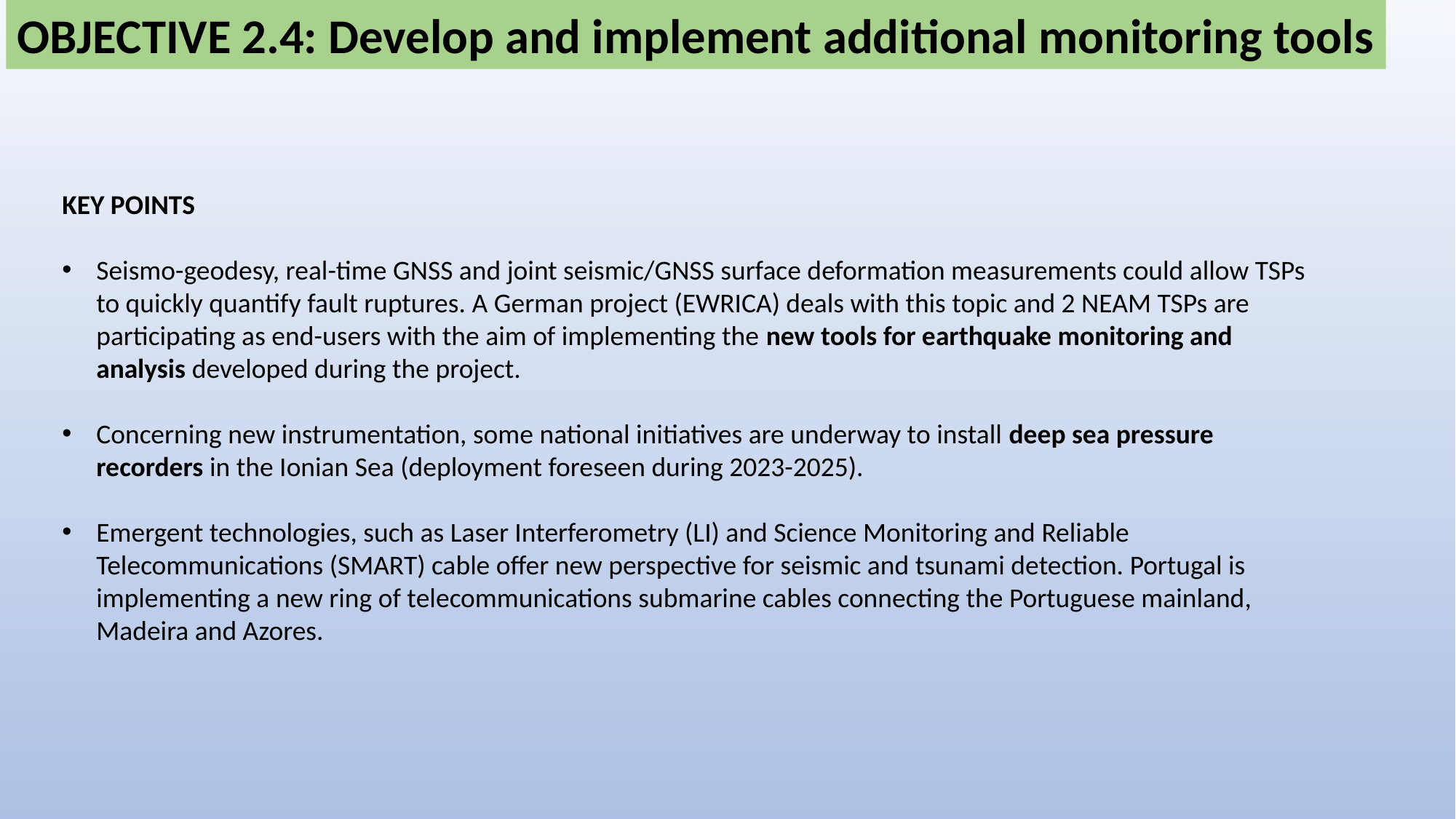

OBJECTIVE 2.4: Develop and implement additional monitoring tools
KEY POINTS

Seismo-geodesy, real-time GNSS and joint seismic/GNSS surface deformation measurements could allow TSPs to quickly quantify fault ruptures. A German project (EWRICA) deals with this topic and 2 NEAM TSPs are participating as end-users with the aim of implementing the new tools for earthquake monitoring and analysis developed during the project.

Concerning new instrumentation, some national initiatives are underway to install deep sea pressure recorders in the Ionian Sea (deployment foreseen during 2023-2025).

Emergent technologies, such as Laser Interferometry (LI) and Science Monitoring and Reliable Telecommunications (SMART) cable offer new perspective for seismic and tsunami detection. Portugal is implementing a new ring of telecommunications submarine cables connecting the Portuguese mainland, Madeira and Azores.